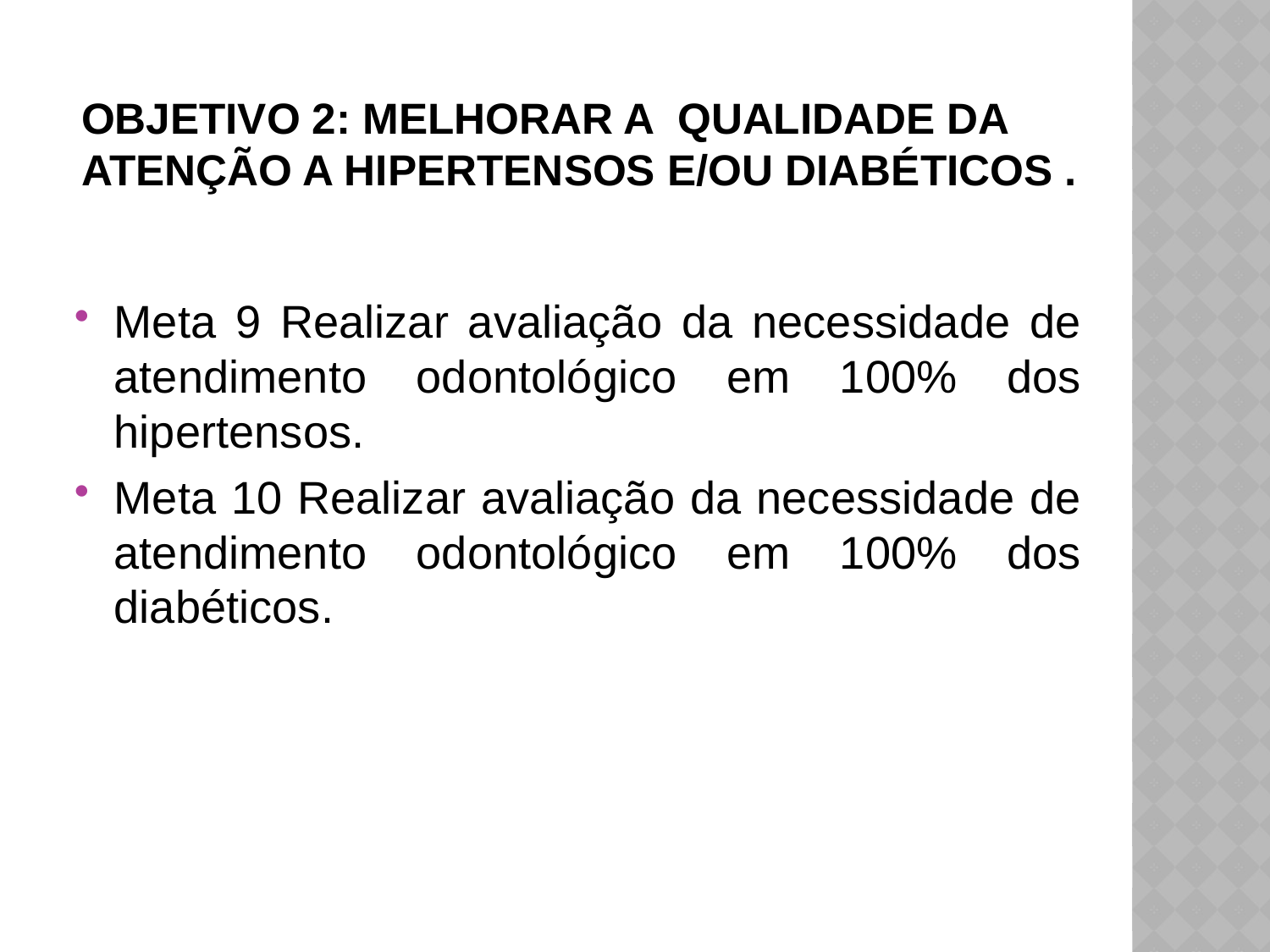

# Objetivo 2: Melhorar a  qualidade da atenção a hipertensos e/ou Diabéticos .
Meta 9 Realizar avaliação da necessidade de atendimento odontológico em 100% dos hipertensos.
Meta 10 Realizar avaliação da necessidade de atendimento odontológico em 100% dos diabéticos.